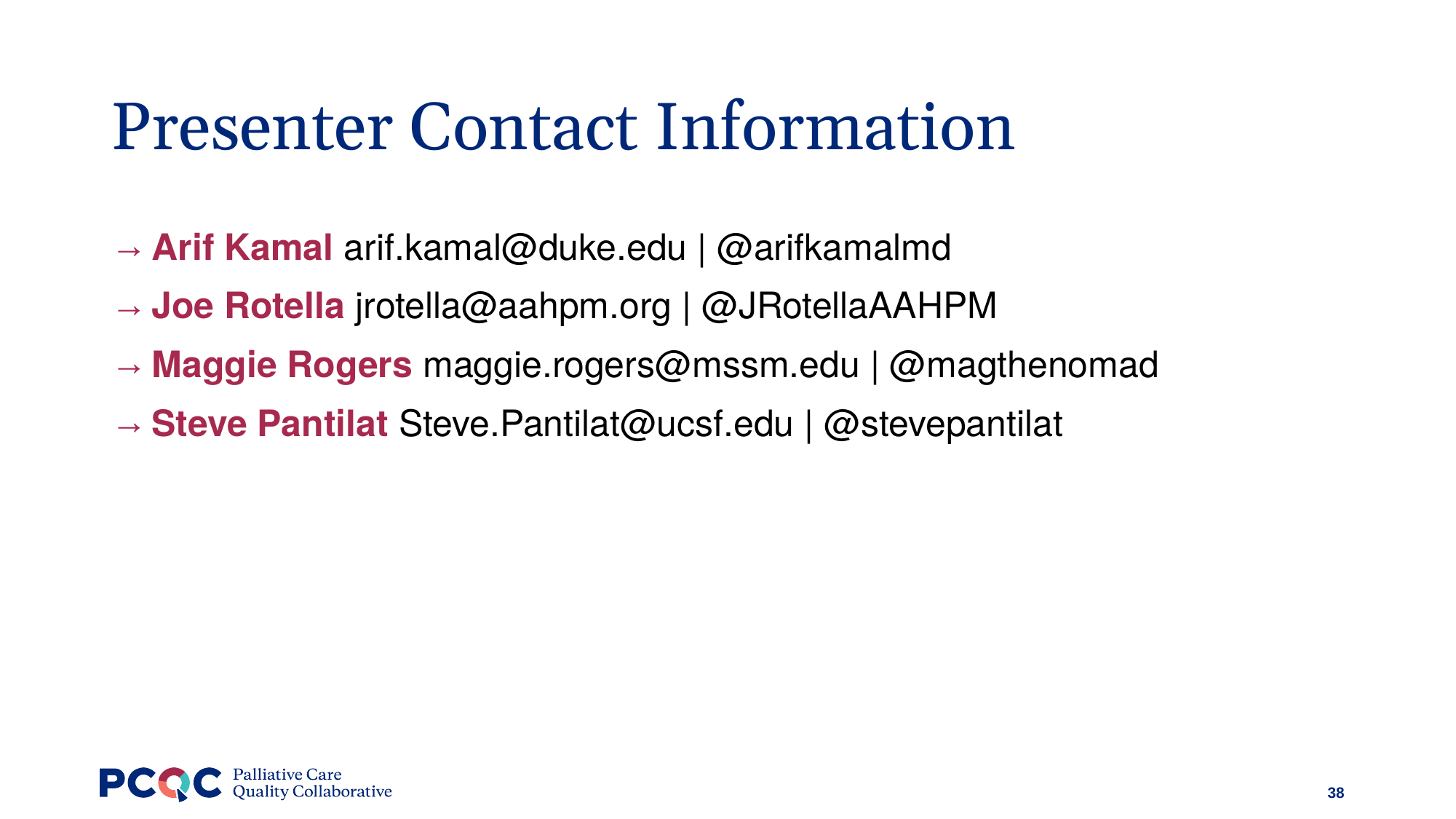

# Presenter Contact Information
Arif Kamal arif.kamal@duke.edu | @arifkamalmd
Joe Rotella jrotella@aahpm.org | @JRotellaAAHPM
Maggie Rogers maggie.rogers@mssm.edu | @magthenomad
Steve Pantilat Steve.Pantilat@ucsf.edu | @stevepantilat

38